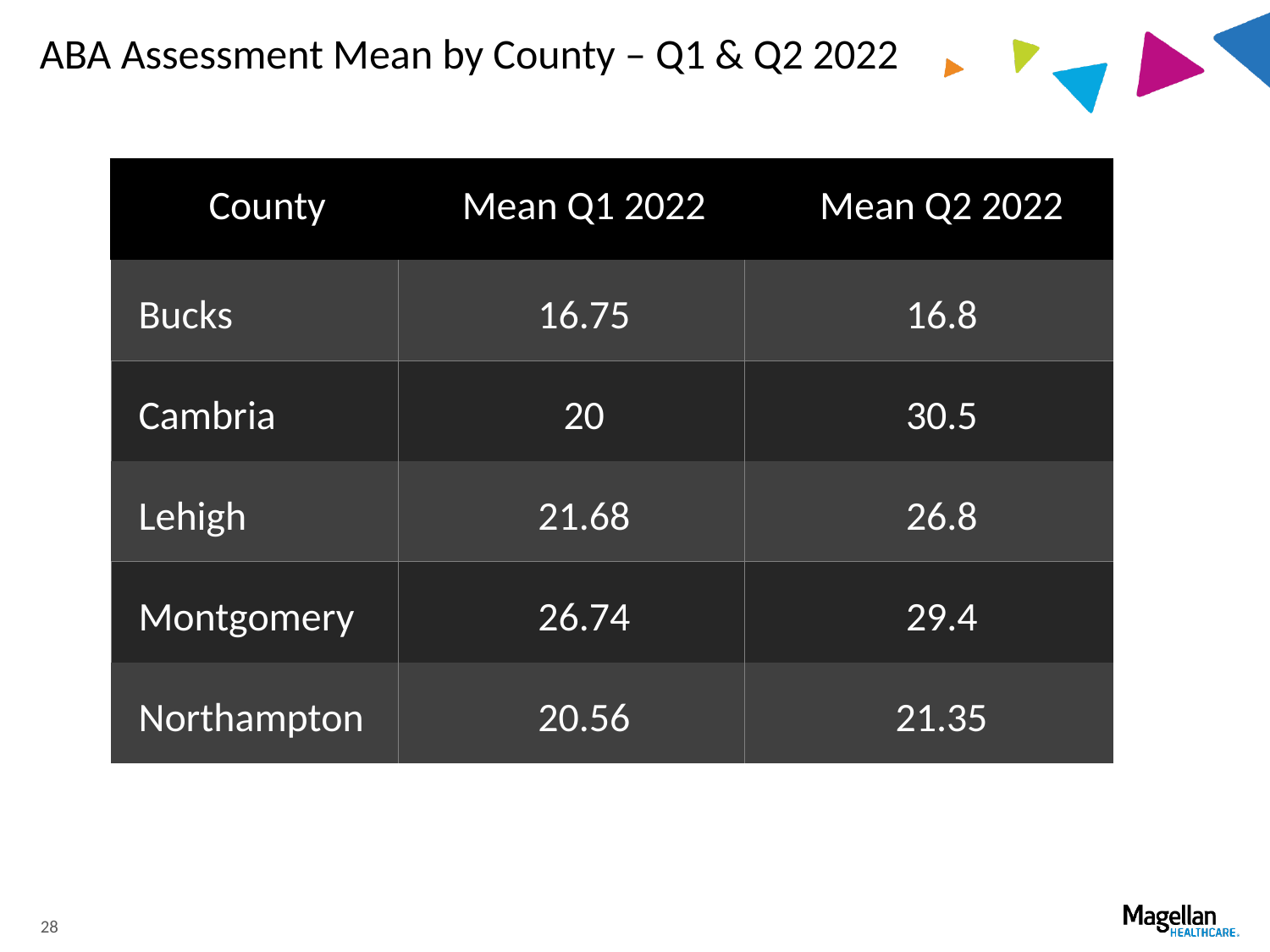

# ABA Assessment Mean by County – Q1 & Q2 2022
| County | Mean Q1 2022 | Mean Q2 2022 |
| --- | --- | --- |
| Bucks | 16.75 | 16.8 |
| Cambria | 20 | 30.5 |
| Lehigh | 21.68 | 26.8 |
| Montgomery | 26.74 | 29.4 |
| Northampton | 20.56 | 21.35 |
28